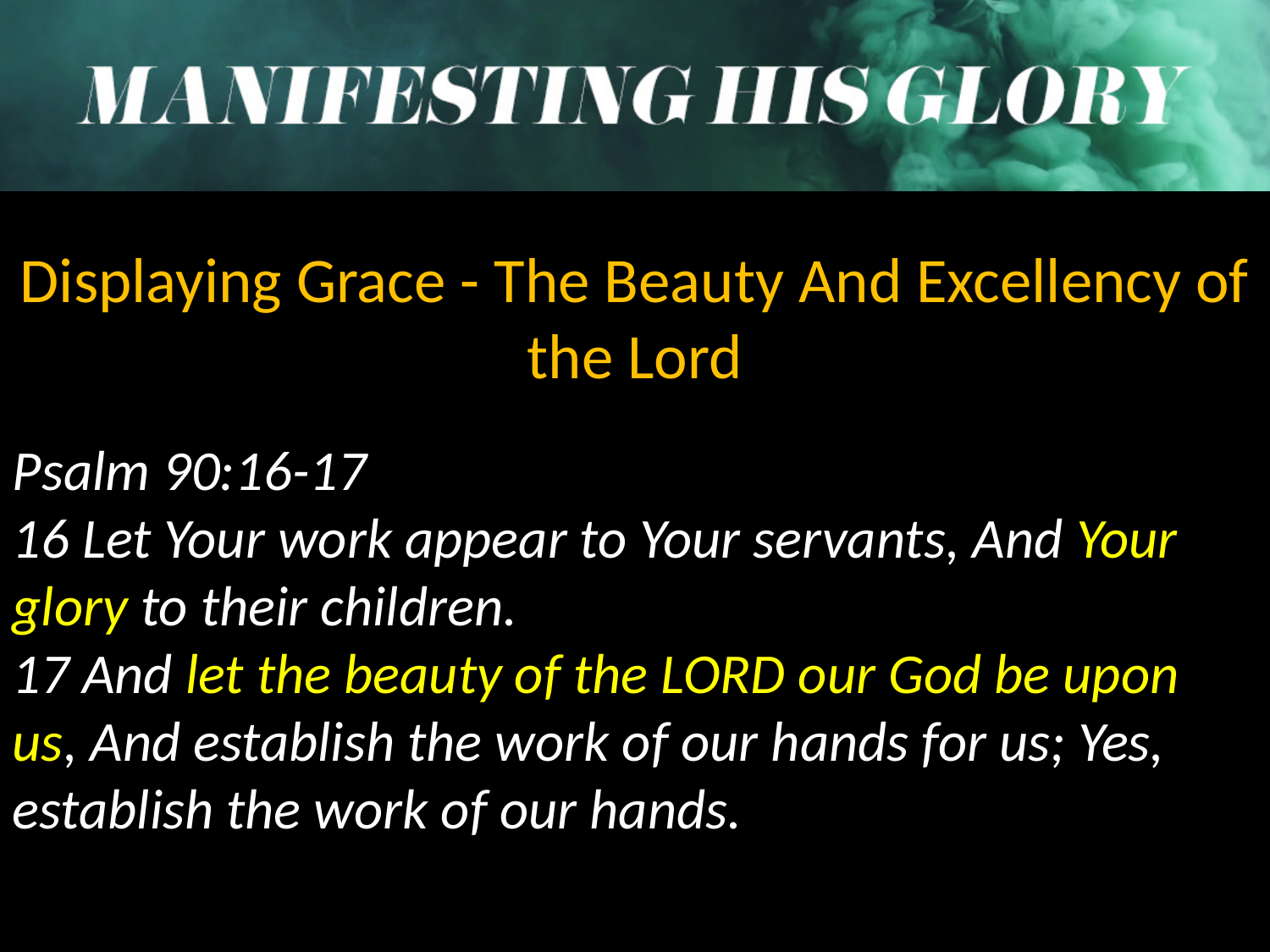

Displaying Grace - The Beauty And Excellency of the Lord
Psalm 90:16-17
16 Let Your work appear to Your servants, And Your glory to their children.
17 And let the beauty of the LORD our God be upon us, And establish the work of our hands for us; Yes, establish the work of our hands.